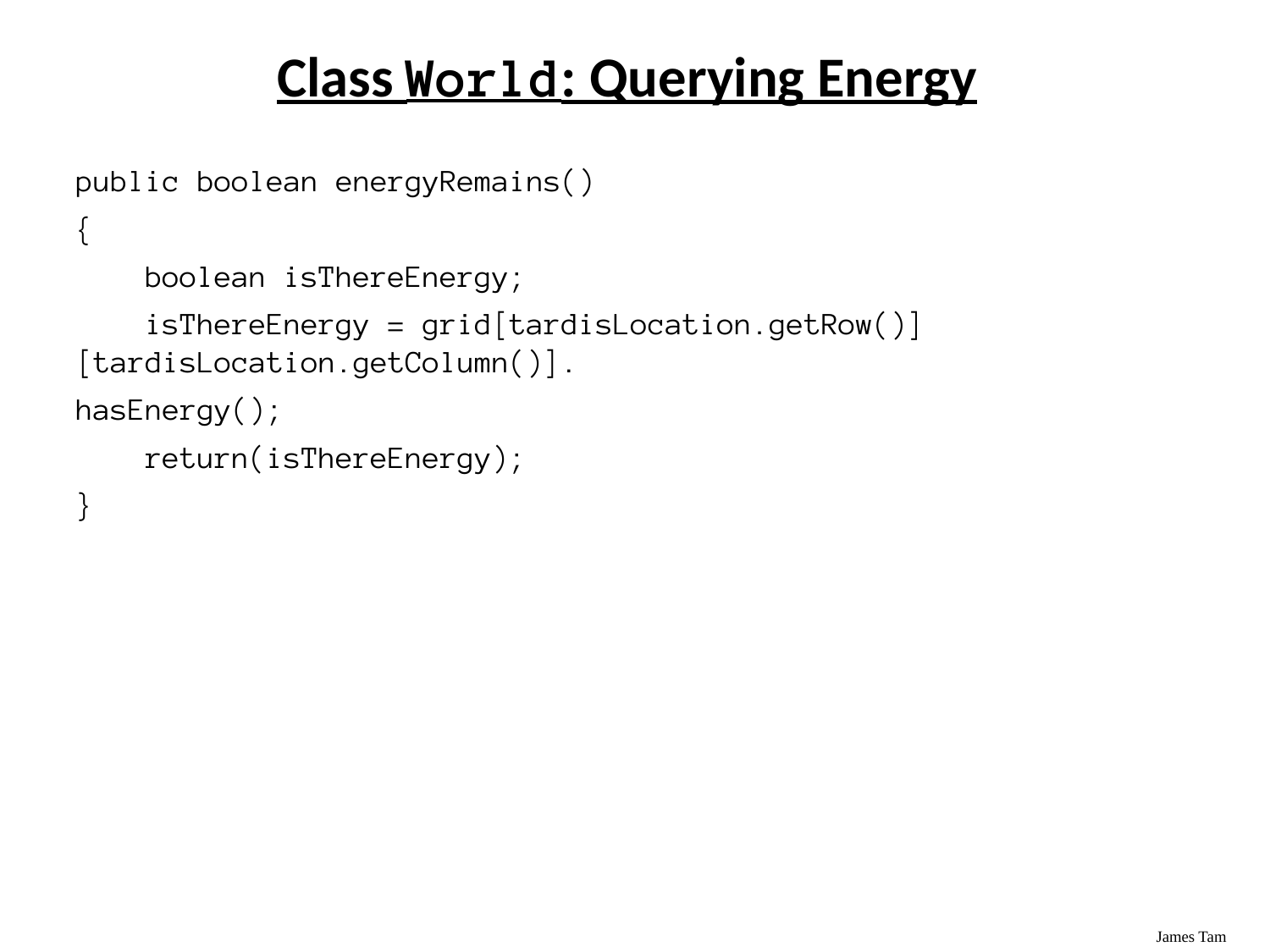

# Class World: Querying Energy
public boolean energyRemains()
{
    boolean isThereEnergy;
    isThereEnergy = grid[tardisLocation.getRow()][tardisLocation.getColumn()].
hasEnergy();
    return(isThereEnergy);
}